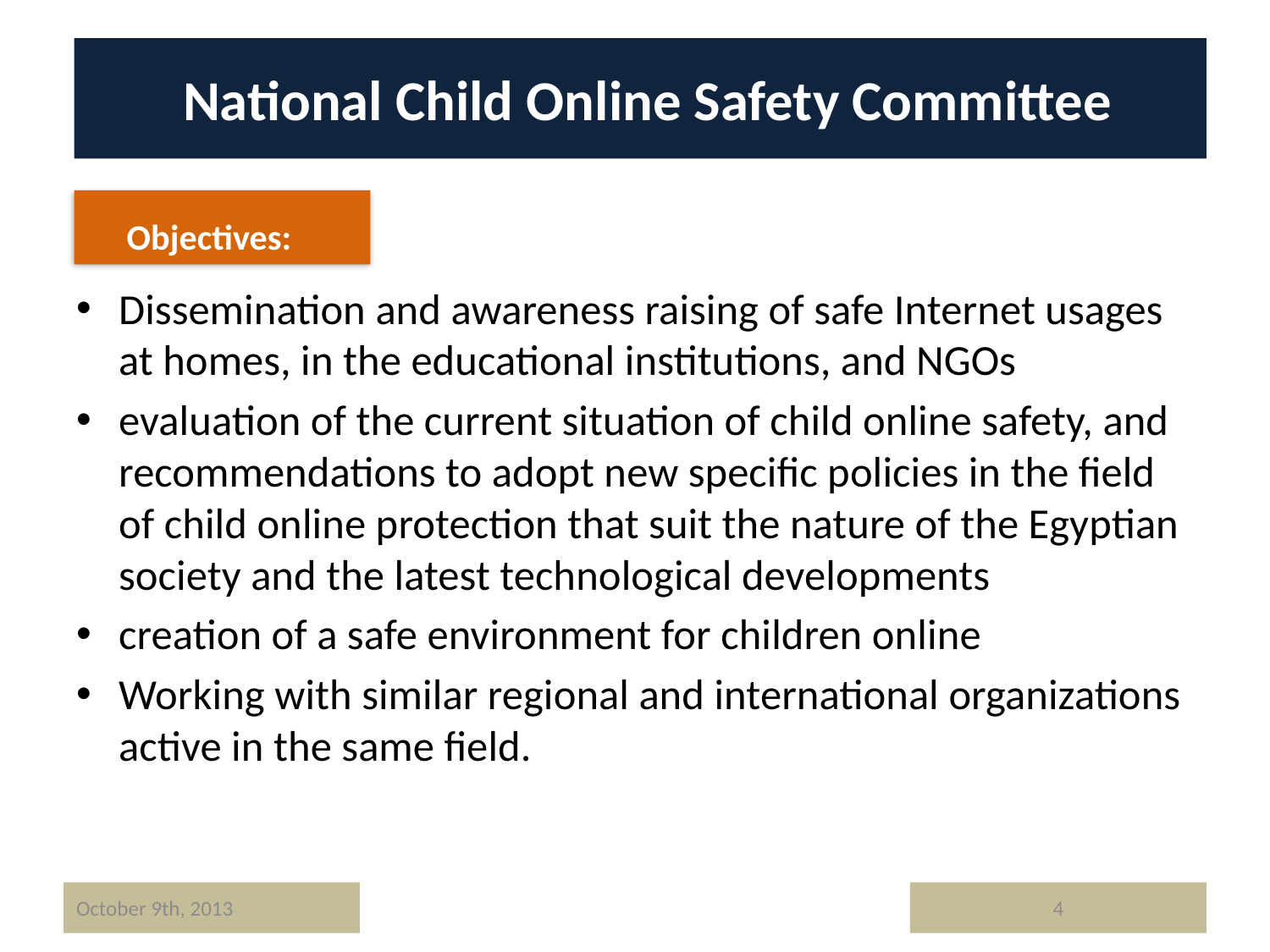

# National Child Online Safety Committee
Objectives:
Dissemination and awareness raising of safe Internet usages at homes, in the educational institutions, and NGOs
evaluation of the current situation of child online safety, and recommendations to adopt new specific policies in the field of child online protection that suit the nature of the Egyptian society and the latest technological developments
creation of a safe environment for children online
Working with similar regional and international organizations active in the same field.
October 9th, 2013
4